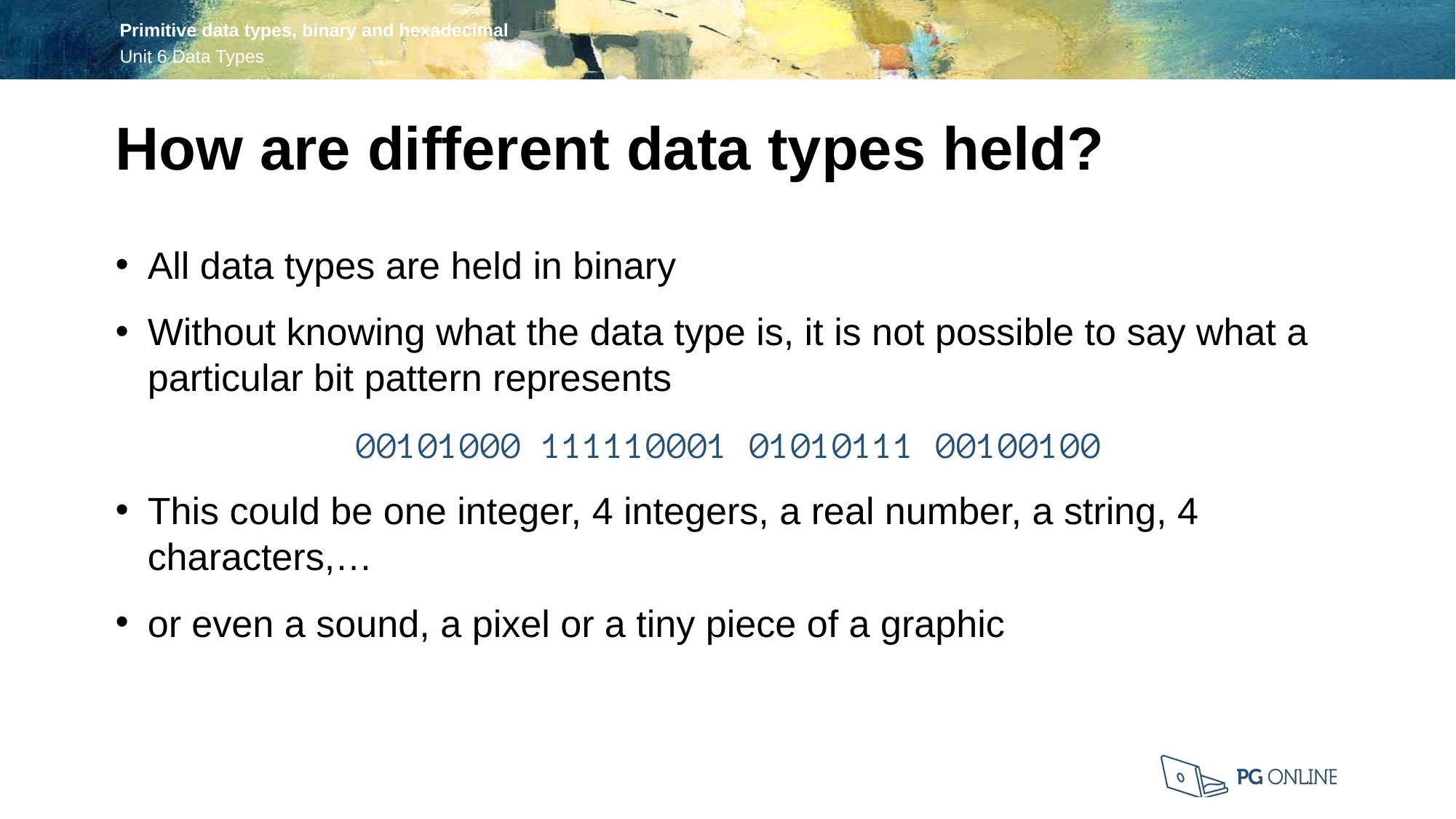

How are different data types held?
All data types are held in binary
Without knowing what the data type is, it is not possible to say what a particular bit pattern represents
00101000 111110001 01010111 00100100
This could be one integer, 4 integers, a real number, a string, 4 characters,…
or even a sound, a pixel or a tiny piece of a graphic